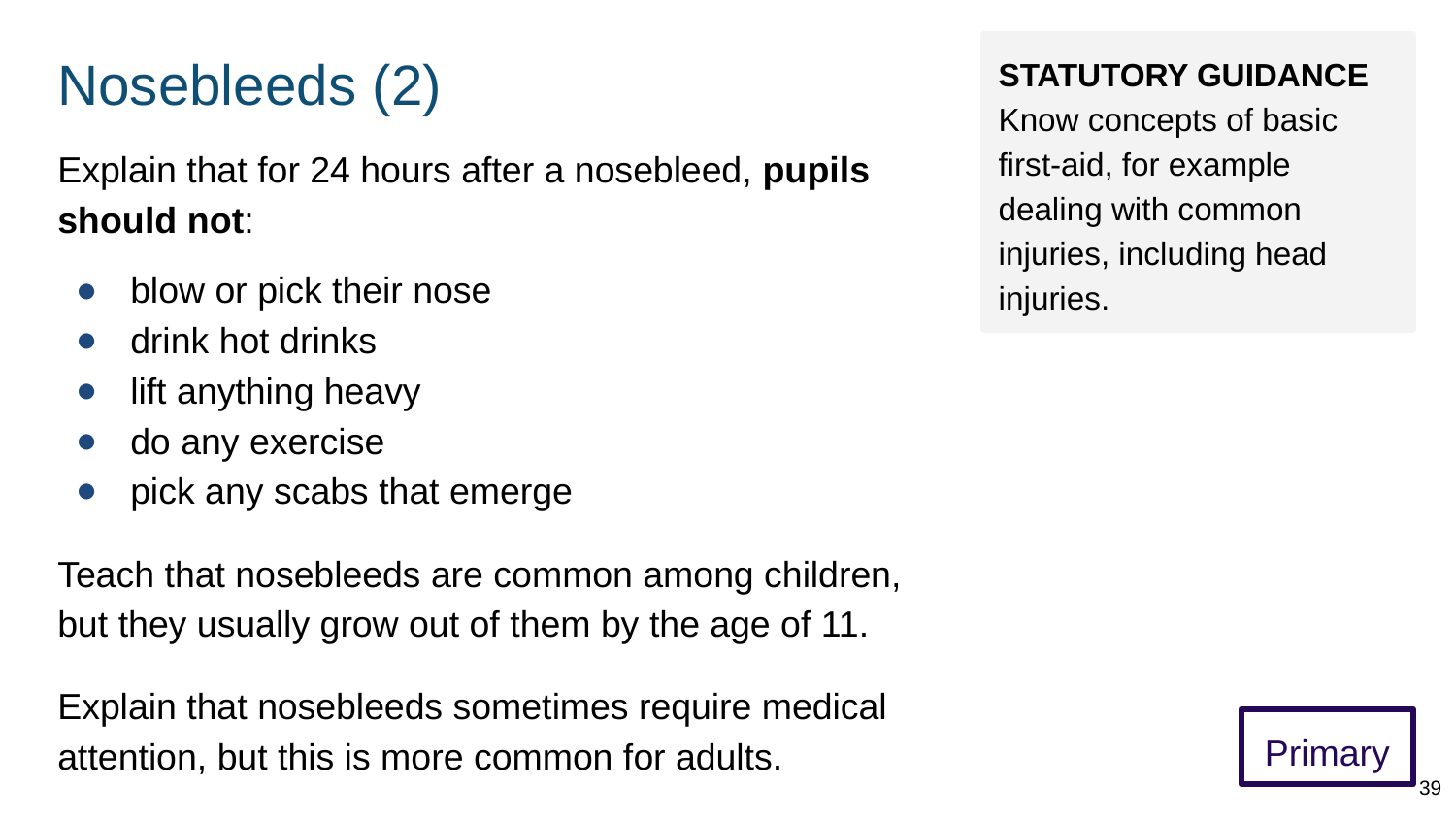

# Nosebleeds (2)

STATUTORY GUIDANCE
Know concepts of basic first-aid, for example dealing with common injuries, including head injuries.

Explain that for 24 hours after a nosebleed, pupils should not:
blow or pick their nose
drink hot drinks
lift anything heavy
do any exercise
pick any scabs that emerge
Teach that nosebleeds are common among children, but they usually grow out of them by the age of 11.
Explain that nosebleeds sometimes require medical attention, but this is more common for adults.
Primary
39